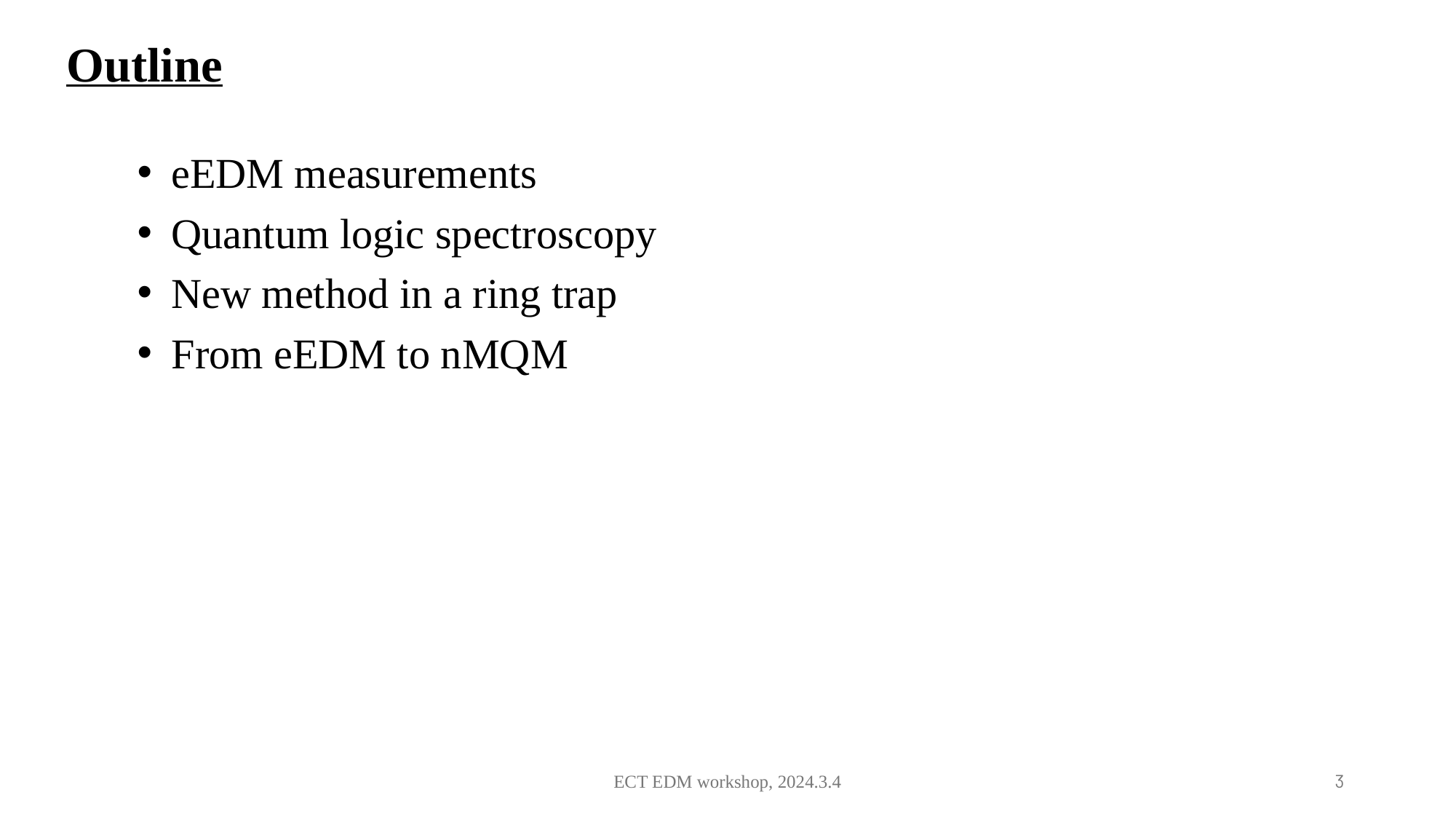

Outline
eEDM measurements
Quantum logic spectroscopy
New method in a ring trap
From eEDM to nMQM
ECT EDM workshop, 2024.3.4
3